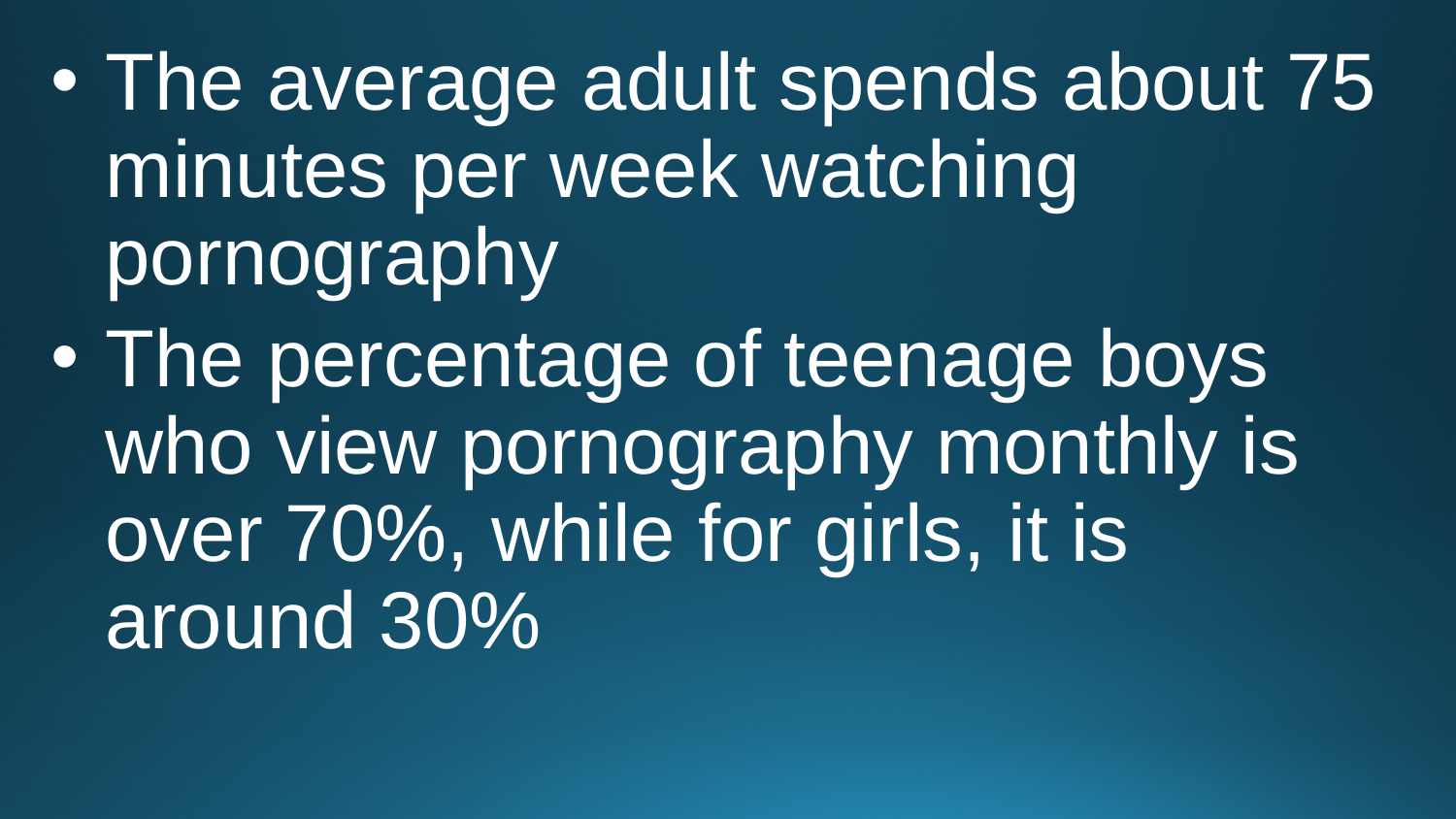

The average adult spends about 75 minutes per week watching pornography
The percentage of teenage boys who view pornography monthly is over 70%, while for girls, it is around 30%